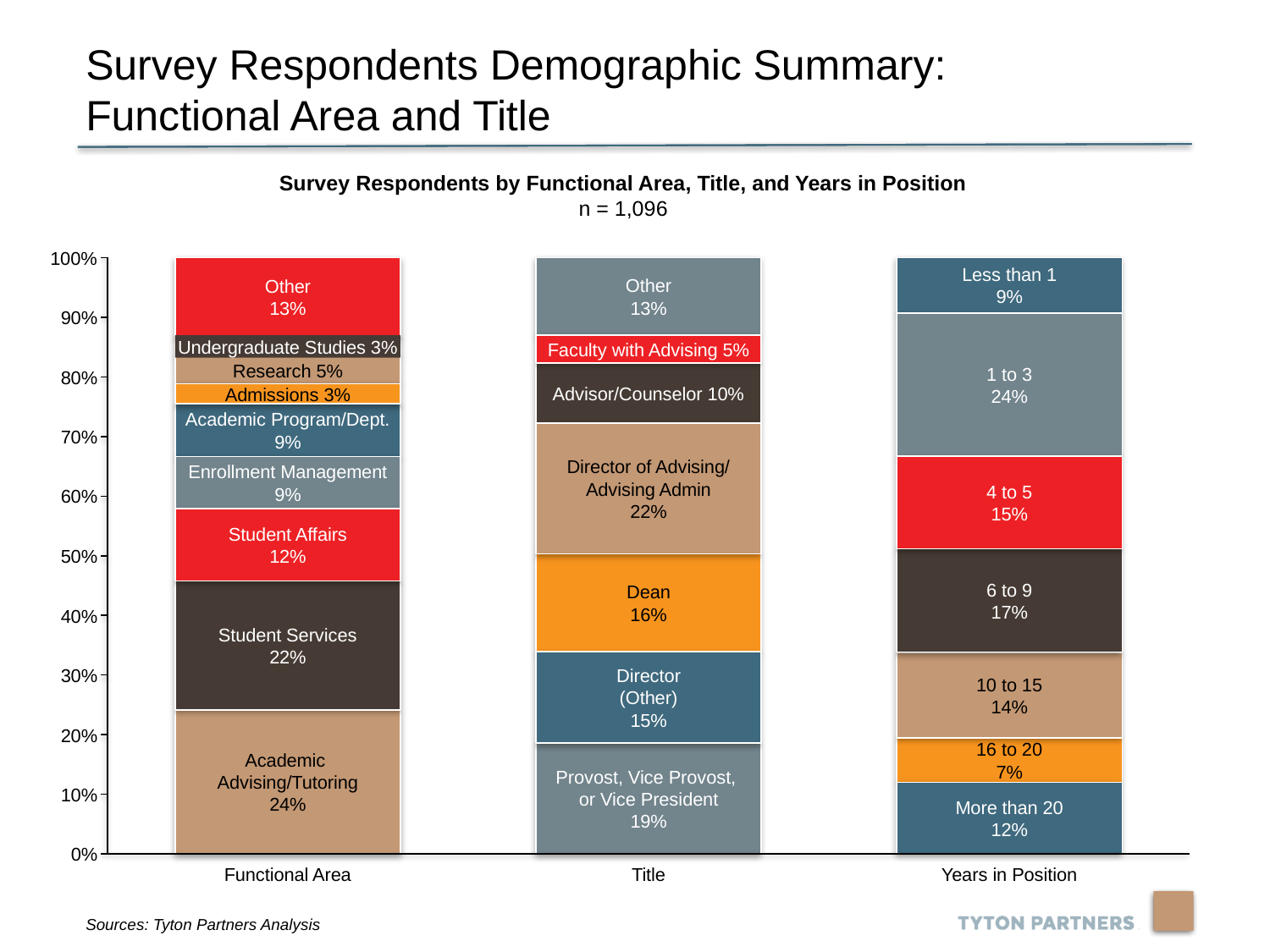

Survey Respondents Demographic Summary:    Functional Area and Title
Survey Respondents by Functional Area, Title, and Years in Position
n = 1,096
100%

Less than 1
9%
Other
13%
Other
13%
90%

Undergraduate Studies 3%

Faculty with Advising 5%

Research 5%
1 to 3
24%

80%
Advisor/Counselor 10%
Admissions 3%

Academic Program/Dept.
9%

70%
Director of Advising/
Advising Admin
22%

Enrollment Management
9%
4 to 5
15%
60%

Student Affairs
12%
50%

6 to 9
17%
Dean
16%

40%
Student Services
22%

Director
(Other)
15%
30%
10 to 15
14%

20%
16 to 20
7%

Academic
Advising/Tutoring
24%
Provost, Vice Provost,
or Vice President
19%

10%
More than 20
12%
0%
Functional Area
Title
Years in Position
Sources: Tyton Partners Analysis
9